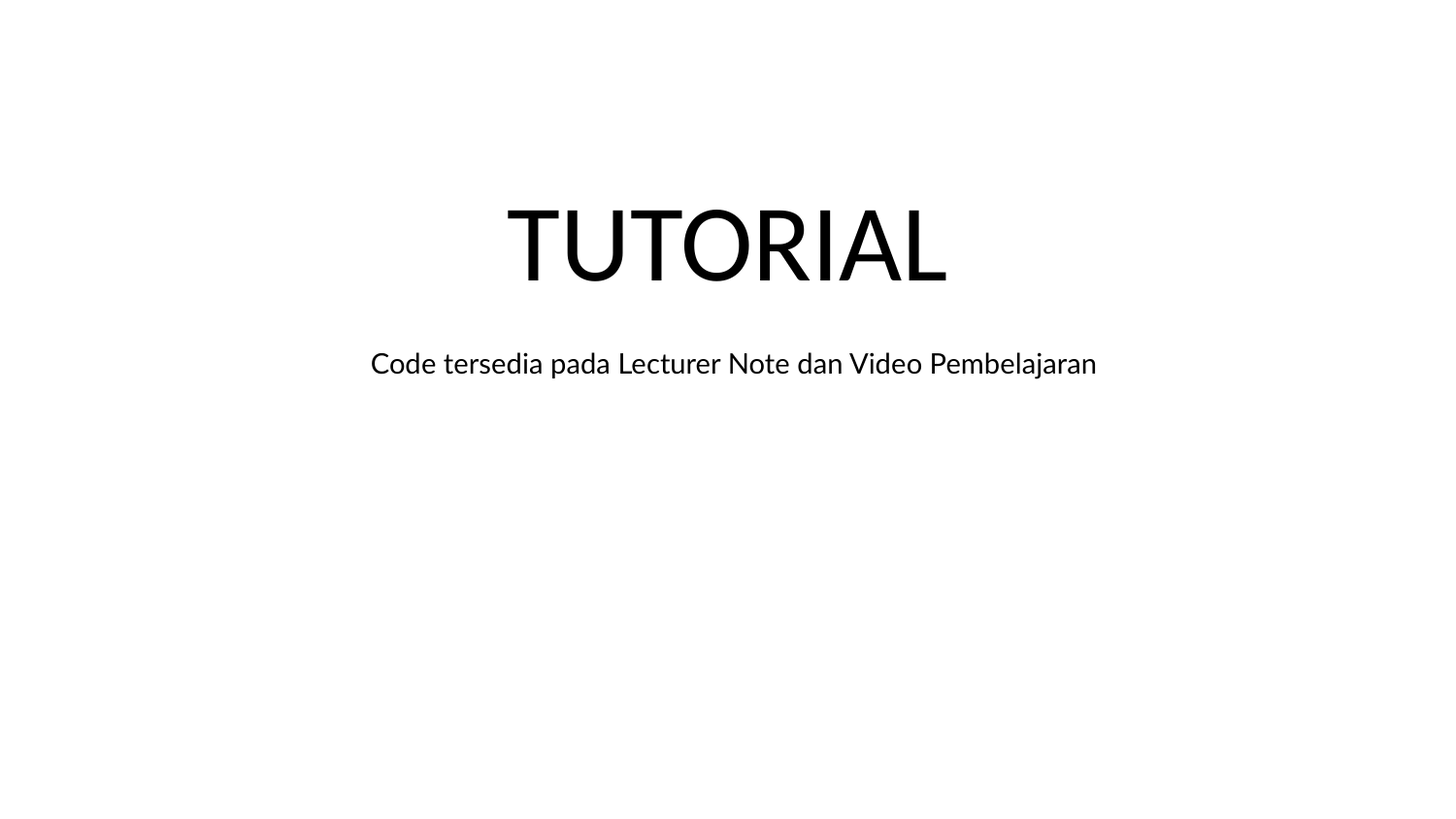

# TUTORIAL
Code tersedia pada Lecturer Note dan Video Pembelajaran